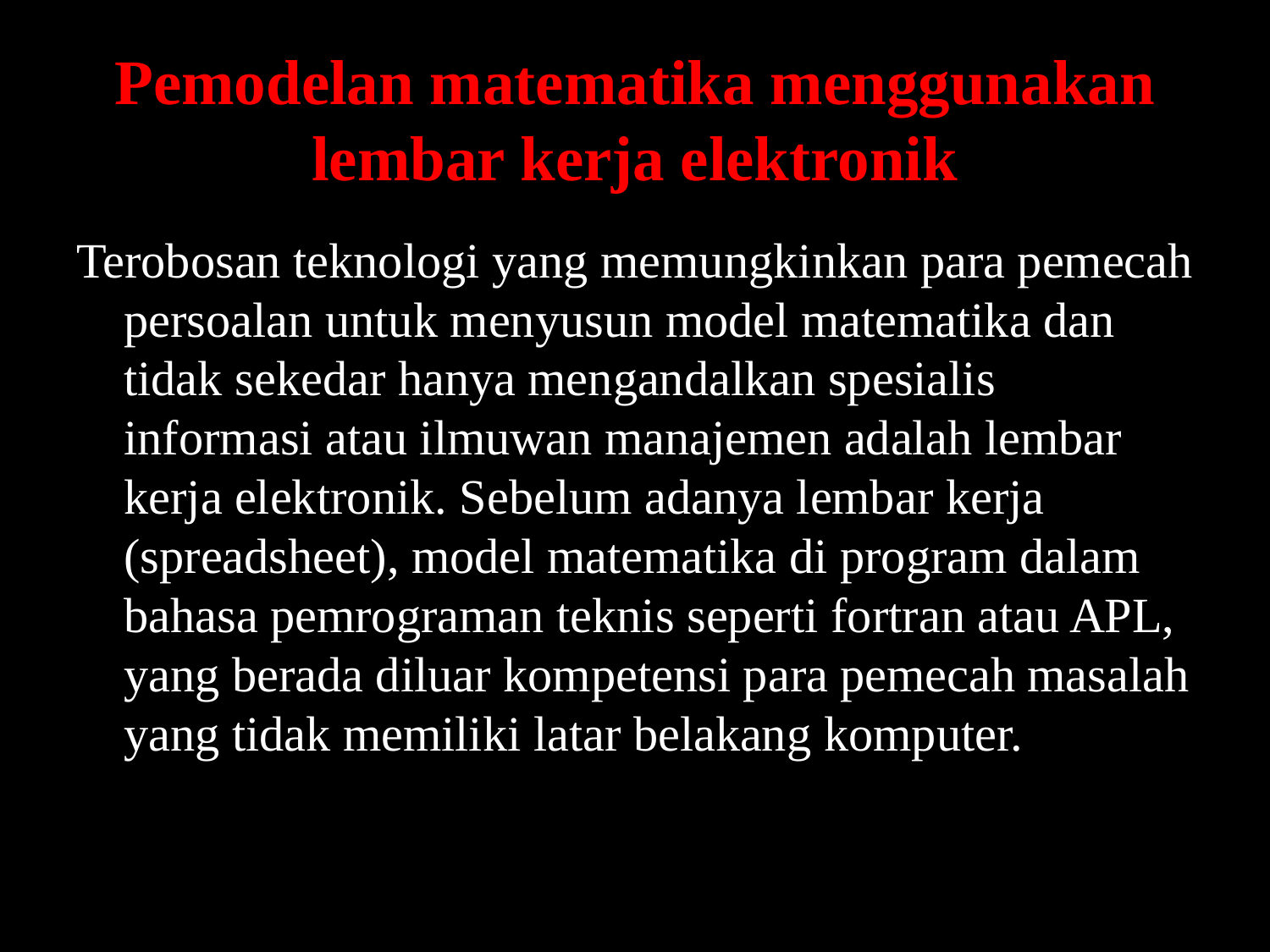

# Pemodelan matematika menggunakan lembar kerja elektronik
Terobosan teknologi yang memungkinkan para pemecah persoalan untuk menyusun model matematika dan tidak sekedar hanya mengandalkan spesialis informasi atau ilmuwan manajemen adalah lembar kerja elektronik. Sebelum adanya lembar kerja (spreadsheet), model matematika di program dalam bahasa pemrograman teknis seperti fortran atau APL, yang berada diluar kompetensi para pemecah masalah yang tidak memiliki latar belakang komputer.